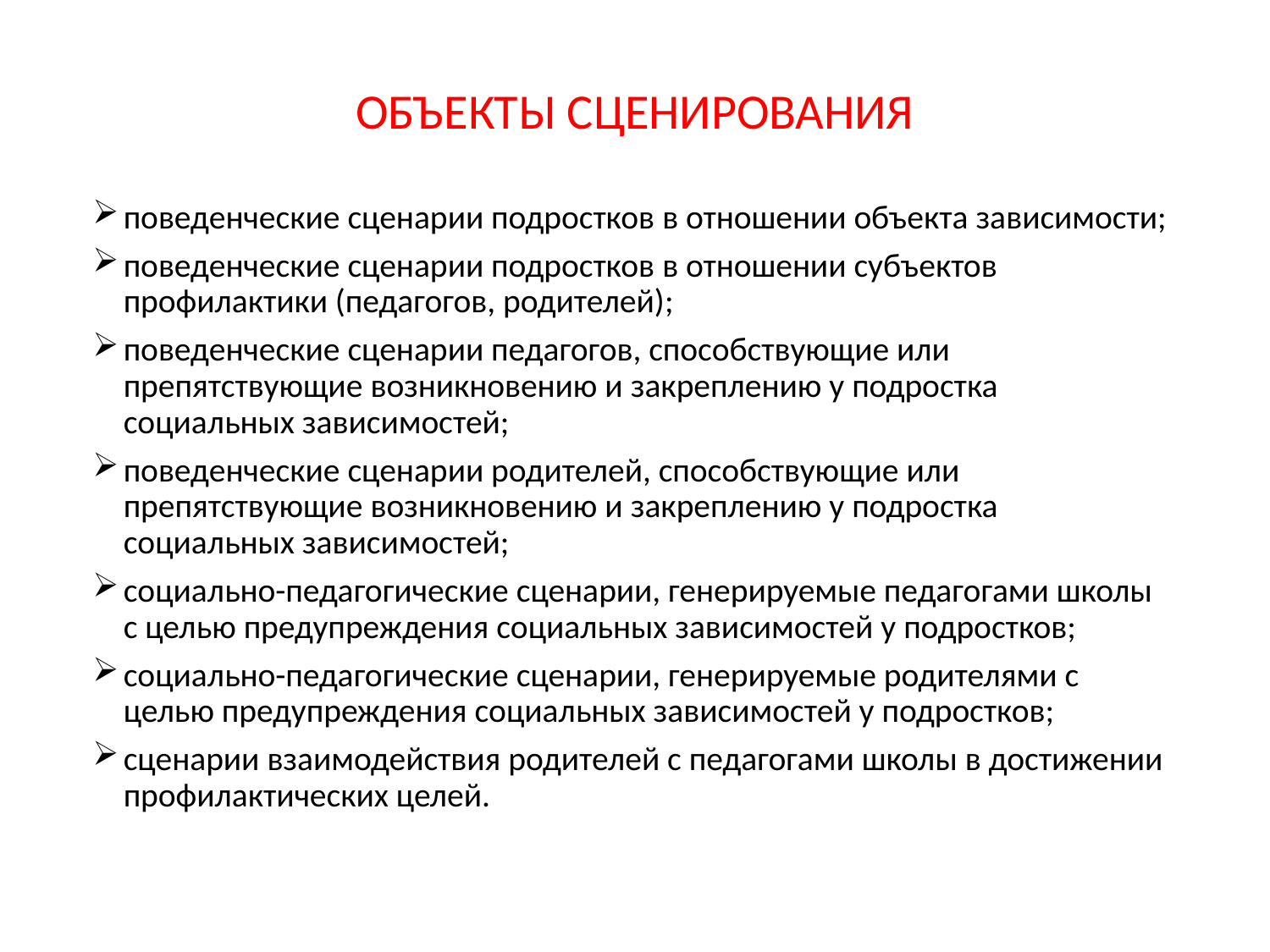

# ОБЪЕКТЫ СЦЕНИРОВАНИЯ
поведенческие сценарии подростков в отношении объекта зависимости;
поведенческие сценарии подростков в отношении субъектов профилактики (педагогов, родителей);
поведенческие сценарии педагогов, способствующие или препятствующие возникновению и закреплению у подростка социальных зависимостей;
поведенческие сценарии родителей, способствующие или препятствующие возникновению и закреплению у подростка социальных зависимостей;
социально-педагогические сценарии, генерируемые педагогами школы с целью предупреждения социальных зависимостей у подростков;
социально-педагогические сценарии, генерируемые родителями с целью предупреждения социальных зависимостей у подростков;
сценарии взаимодействия родителей с педагогами школы в достижении профилактических целей.